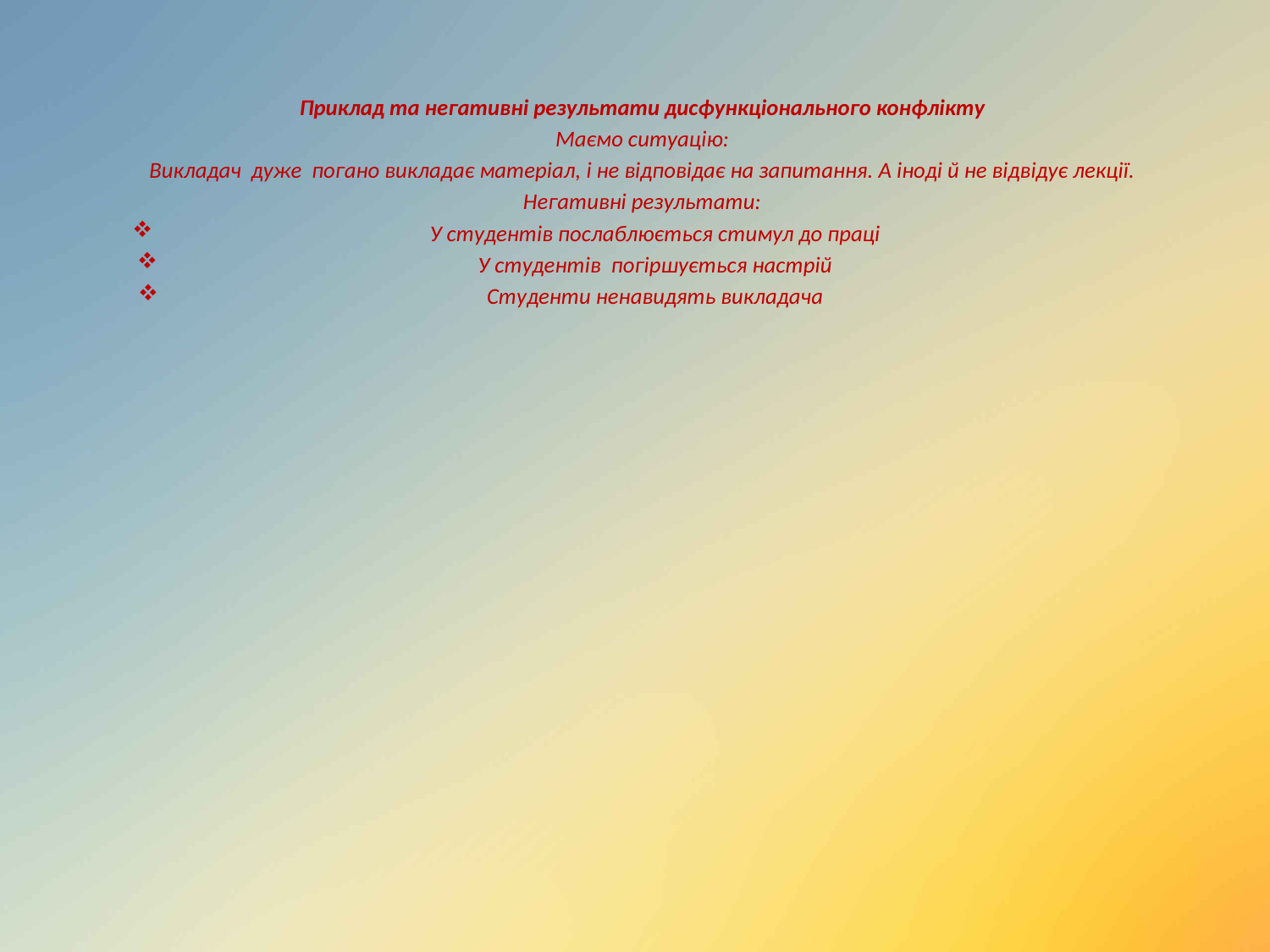

Приклад та негативні результати дисфункціонального конфлікту
Маємо ситуацію:
Викладач  дуже  погано викладає матеріал, і не відповідає на запитання. А іноді й не відвідує лекції.
Негативні результати:
У студентів послаблюється стимул до праці
У студентів  погіршується настрій
Студенти ненавидять викладача